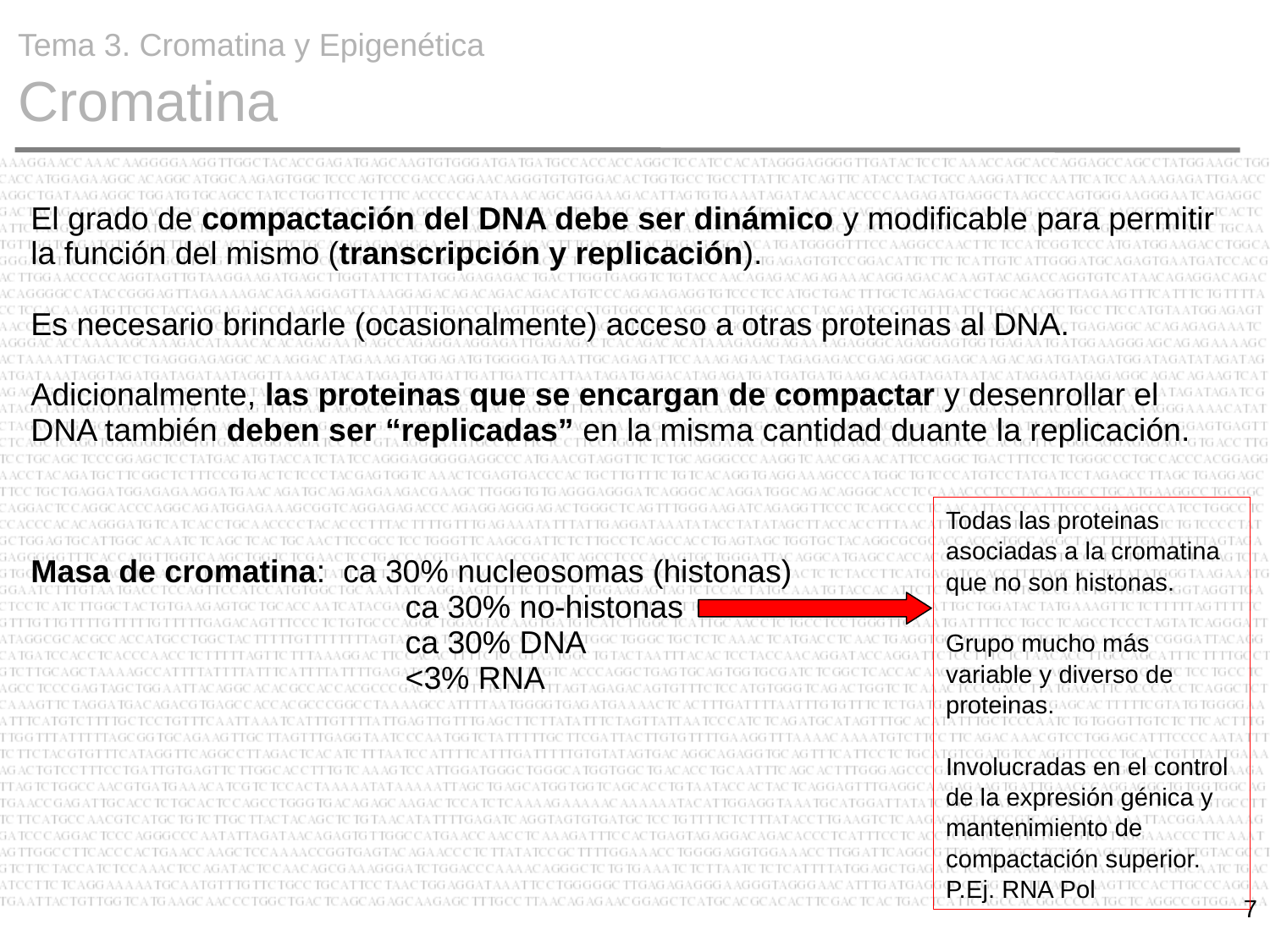

Tema 3. Cromatina y Epigenética
  Cromatina

El grado de compactación del DNA debe ser dinámico y modificable para permitir la función del mismo (transcripción y replicación).

Es necesario brindarle (ocasionalmente) acceso a otras proteinas al DNA.

Adicionalmente, las proteinas que se encargan de compactar y desenrollar el DNA también deben ser “replicadas” en la misma cantidad duante la replicación.

Masa de cromatina:  ca 30% nucleosomas (histonas)
						ca 30% no-histonas
						ca 30% DNA
						<3% RNA
Todas las proteinas asociadas a la cromatina que no son histonas.

Grupo mucho más variable y diverso de proteinas.

Involucradas en el control de la expresión génica y mantenimiento de compactación superior.
P.Ej. RNA Pol